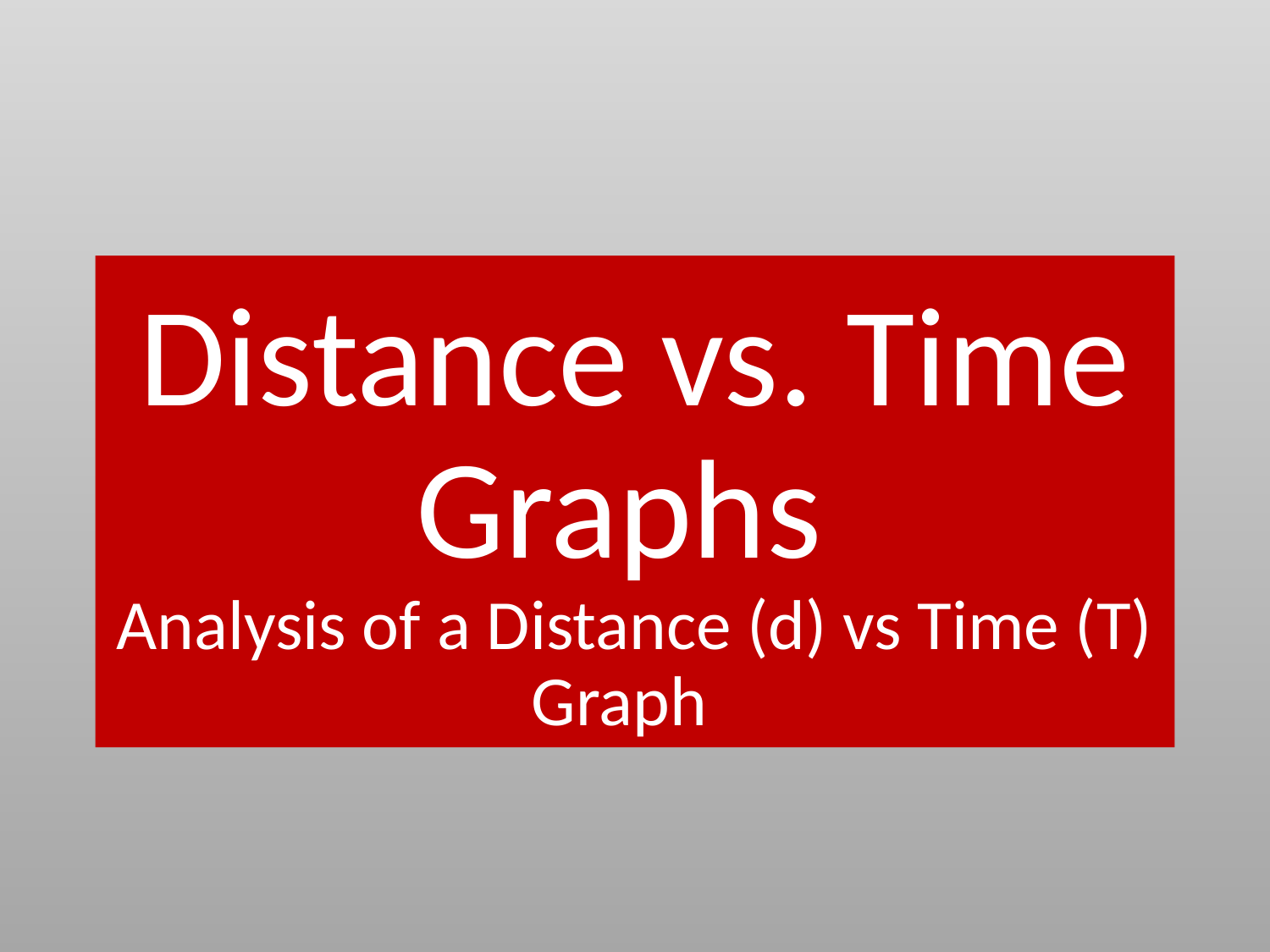

# Distance vs. Time Graphs Analysis of a Distance (d) vs Time (T) Graph